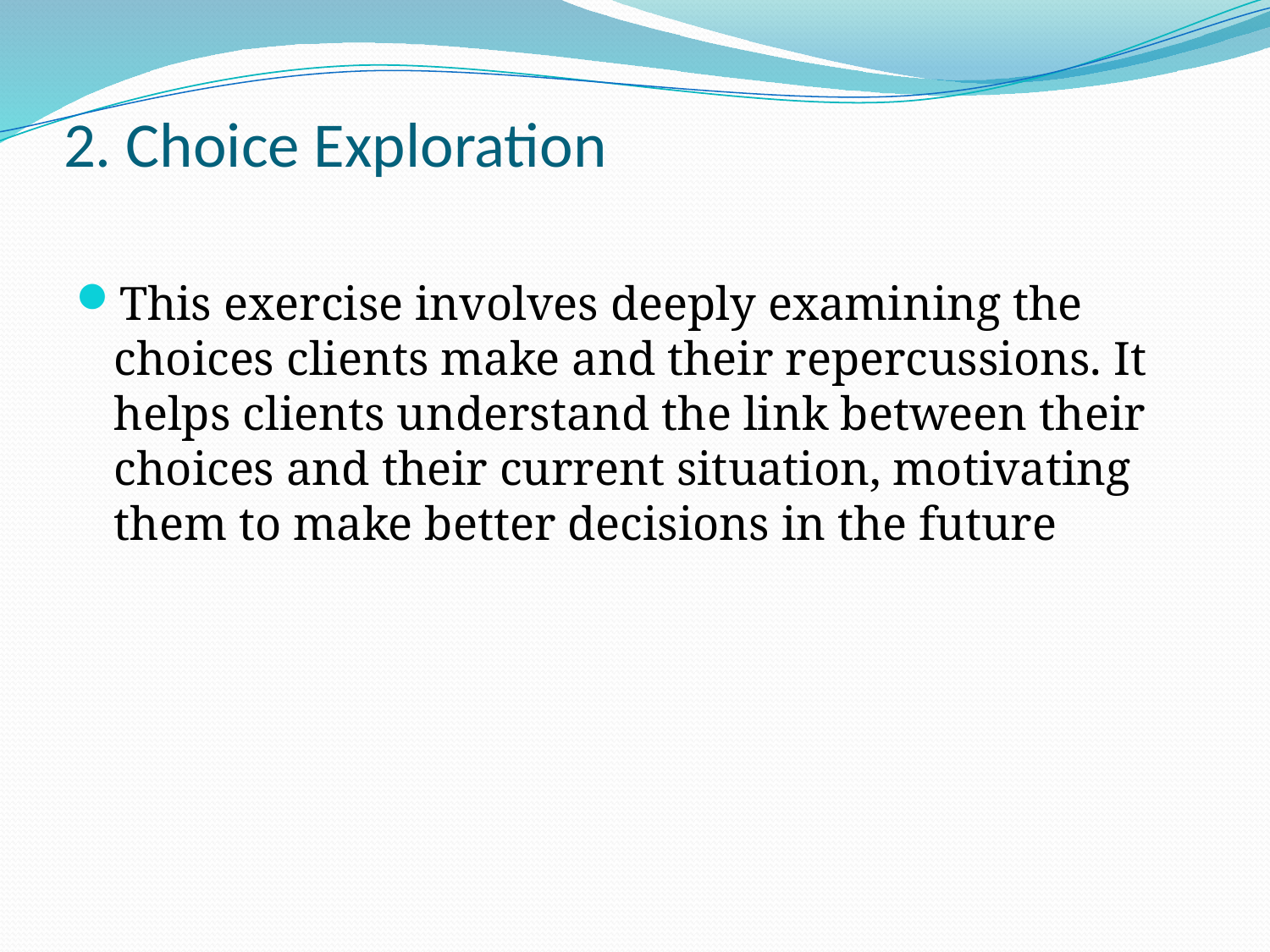

# 2. Choice Exploration
This exercise involves deeply examining the choices clients make and their repercussions. It helps clients understand the link between their choices and their current situation, motivating them to make better decisions in the future